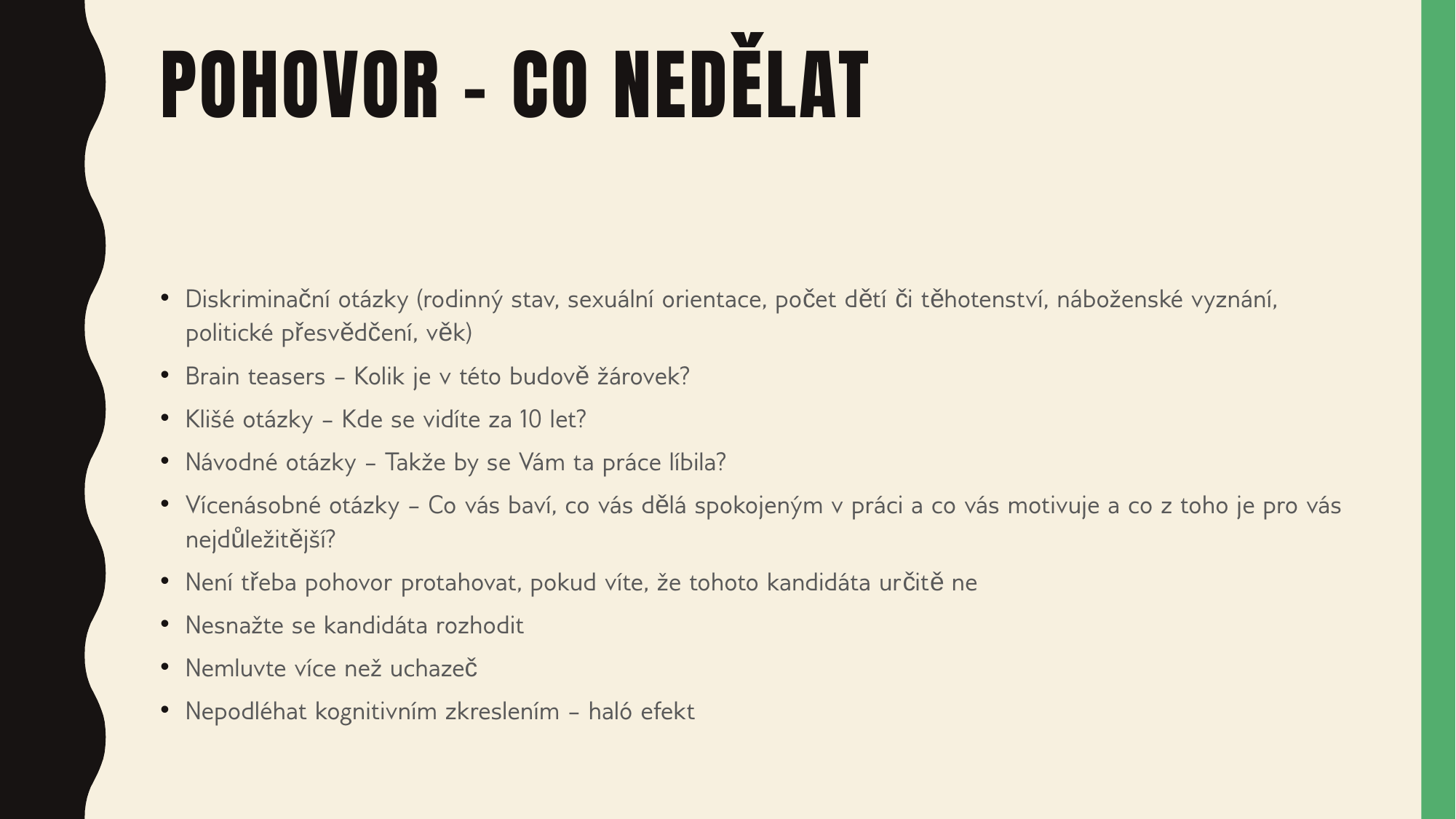

# Pohovor – co nedělat
Diskriminační otázky (rodinný stav, sexuální orientace, počet dětí či těhotenství, náboženské vyznání, politické přesvědčení, věk)
Brain teasers – Kolik je v této budově žárovek?
Klišé otázky – Kde se vidíte za 10 let?
Návodné otázky – Takže by se Vám ta práce líbila?
Vícenásobné otázky – Co vás baví, co vás dělá spokojeným v práci a co vás motivuje a co z toho je pro vás nejdůležitější?
Není třeba pohovor protahovat, pokud víte, že tohoto kandidáta určitě ne
Nesnažte se kandidáta rozhodit
Nemluvte více než uchazeč
Nepodléhat kognitivním zkreslením – haló efekt